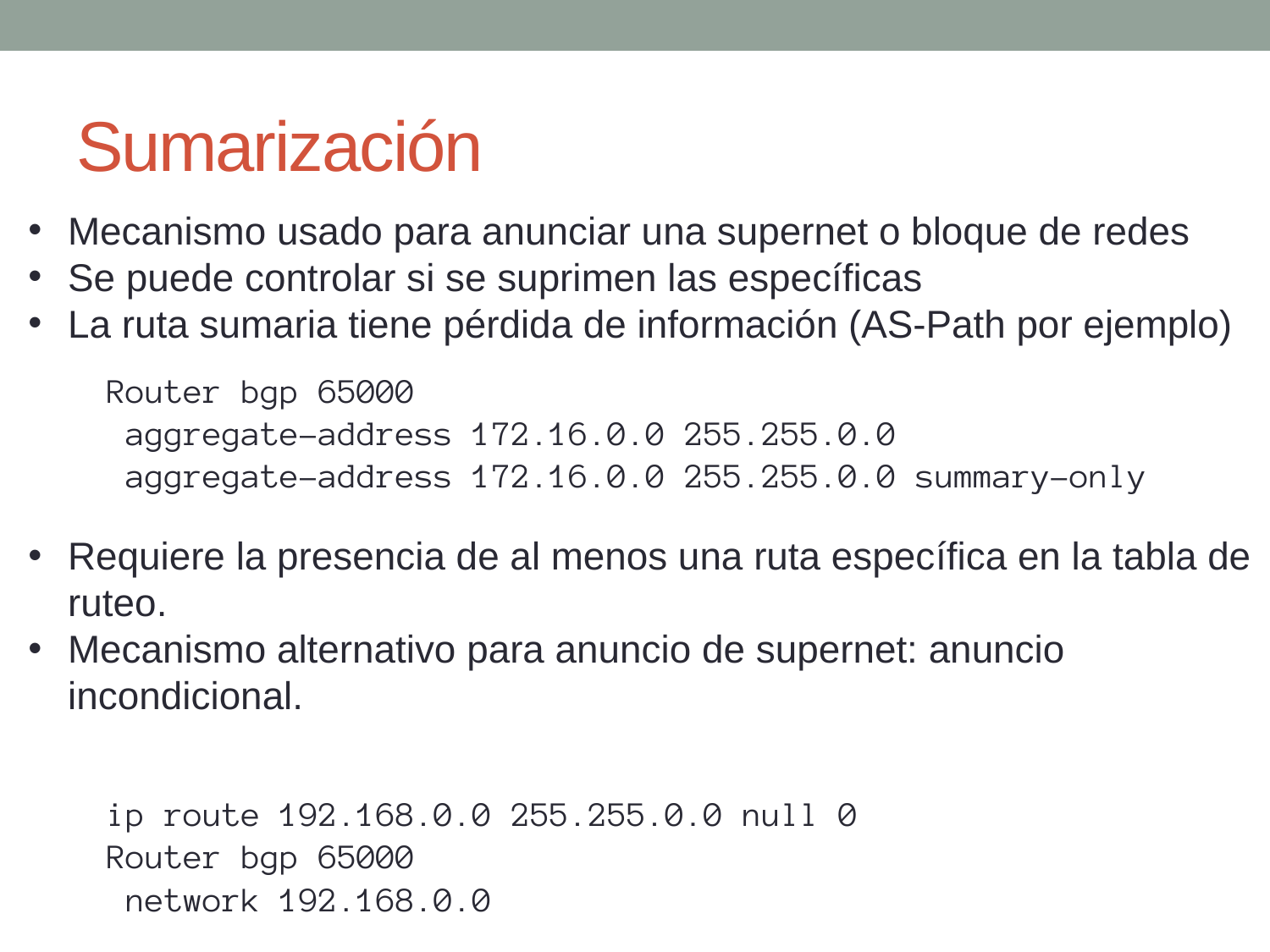

# Sumarización
Mecanismo usado para anunciar una supernet o bloque de redes
Se puede controlar si se suprimen las específicas
La ruta sumaria tiene pérdida de información (AS-Path por ejemplo)

Requiere la presencia de al menos una ruta específica en la tabla de ruteo.
Mecanismo alternativo para anuncio de supernet: anuncio incondicional.

Router bgp 65000
 aggregate-address 172.16.0.0 255.255.0.0
 aggregate-address 172.16.0.0 255.255.0.0 summary-only

ip route 192.168.0.0 255.255.0.0 null 0
Router bgp 65000
 network 192.168.0.0
25